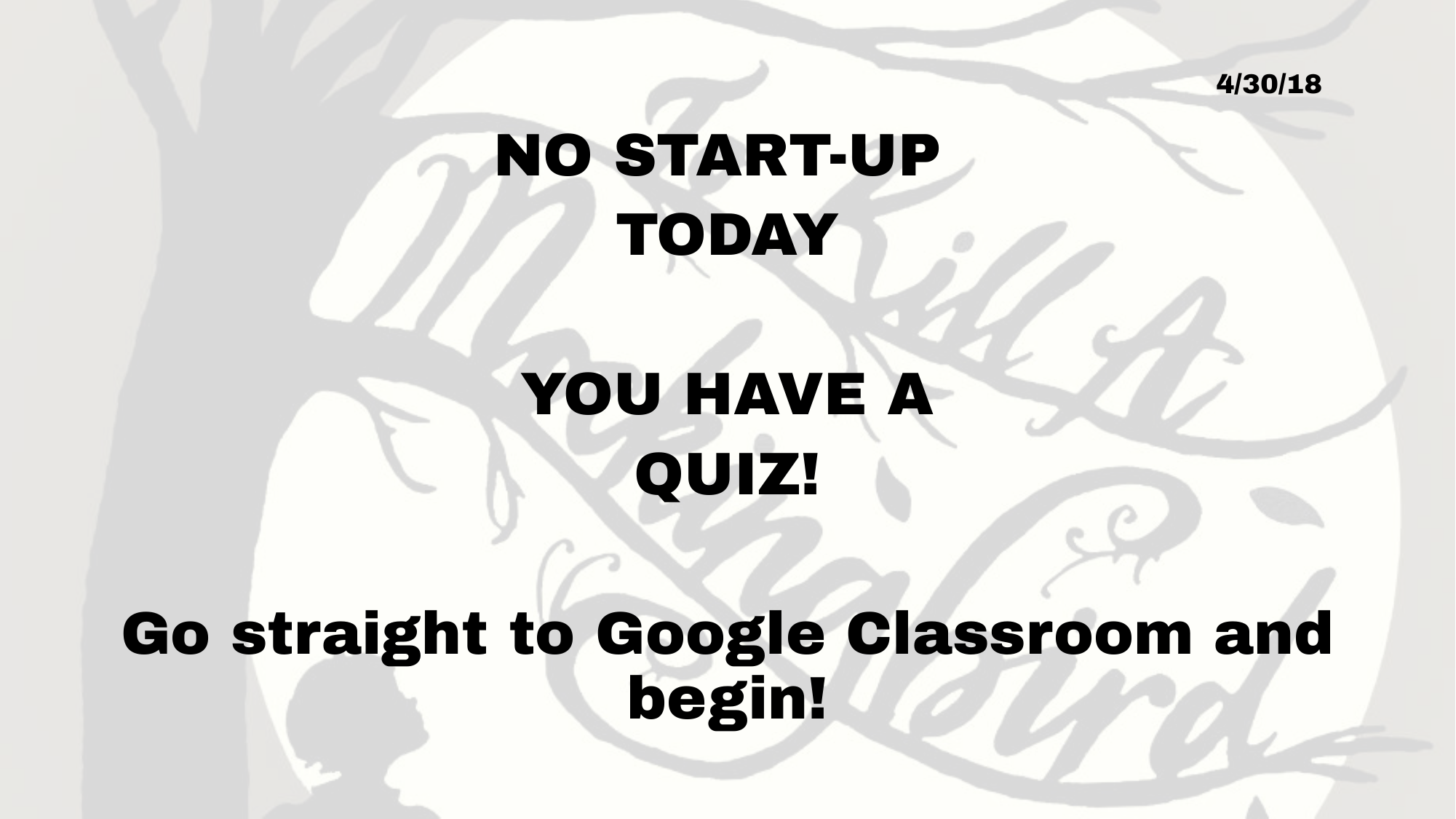

4/30/18
NO START-UP
TODAY

YOU HAVE A
QUIZ!

Go straight to Google Classroom and begin!